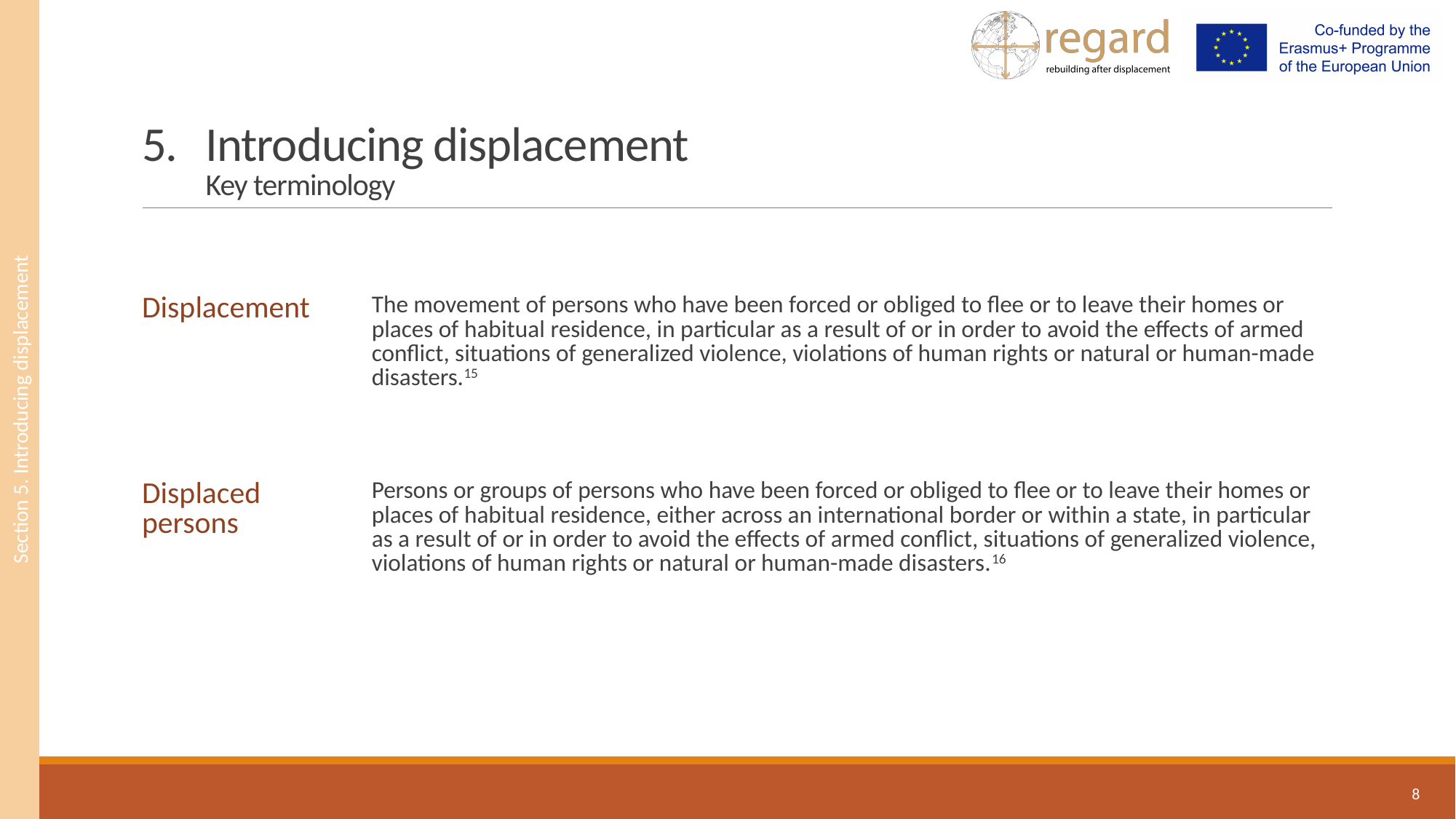

Section 5. Introducing displacement
# 5.	Introducing displacement Key terminology
| Displacement | The movement of persons who have been forced or obliged to flee or to leave their homes or places of habitual residence, in particular as a result of or in order to avoid the effects of armed conflict, situations of generalized violence, violations of human rights or natural or human-made disasters.15 |
| --- | --- |
| Displaced persons | Persons or groups of persons who have been forced or obliged to flee or to leave their homes or places of habitual residence, either across an international border or within a state, in particular as a result of or in order to avoid the effects of armed conflict, situations of generalized violence, violations of human rights or natural or human-made disasters.16 |
8